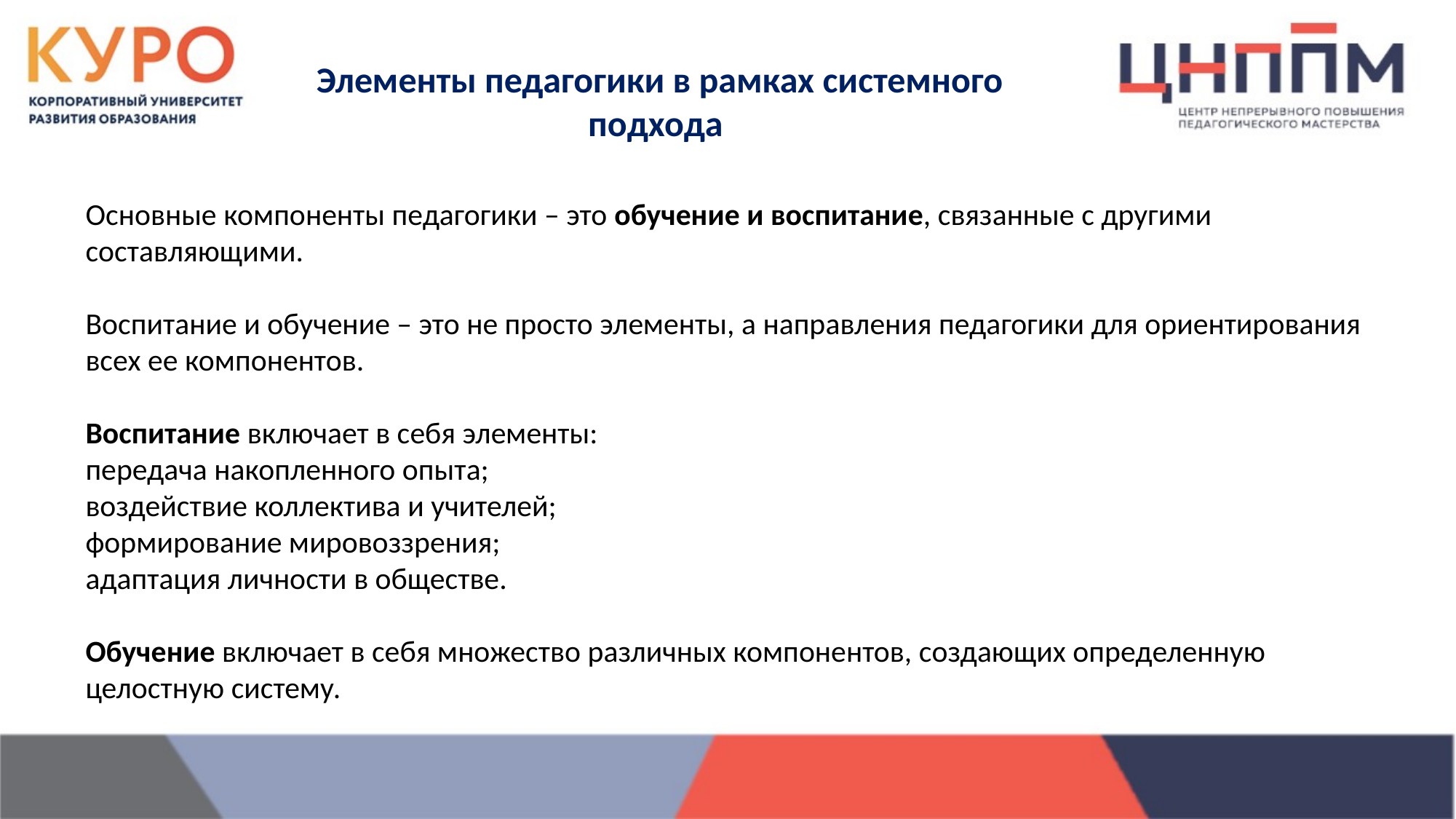

Элементы педагогики в рамках системного подхода
Основные компоненты педагогики – это обучение и воспитание, связанные с другими составляющими.

Воспитание и обучение – это не просто элементы, а направления педагогики для ориентирования всех ее компонентов.

Воспитание включает в себя элементы:
передача накопленного опыта;
воздействие коллектива и учителей;
формирование мировоззрения;
адаптация личности в обществе.

Обучение включает в себя множество различных компонентов, создающих определенную целостную систему.